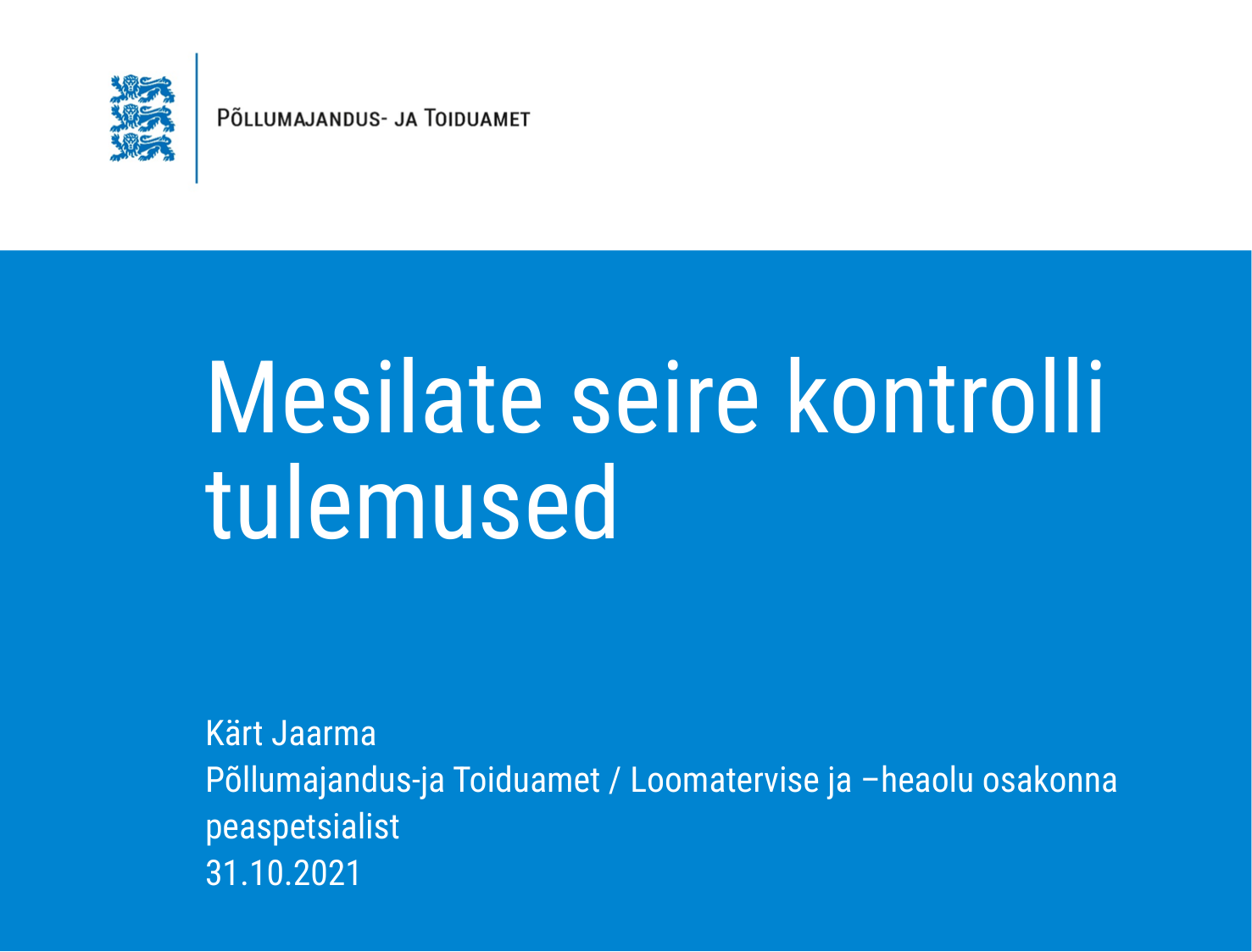

Mesilate seire kontrolli tulemused
#
Kärt Jaarma
Põllumajandus-ja Toiduamet / Loomatervise ja –heaolu osakonna peaspetsialist
31.10.2021